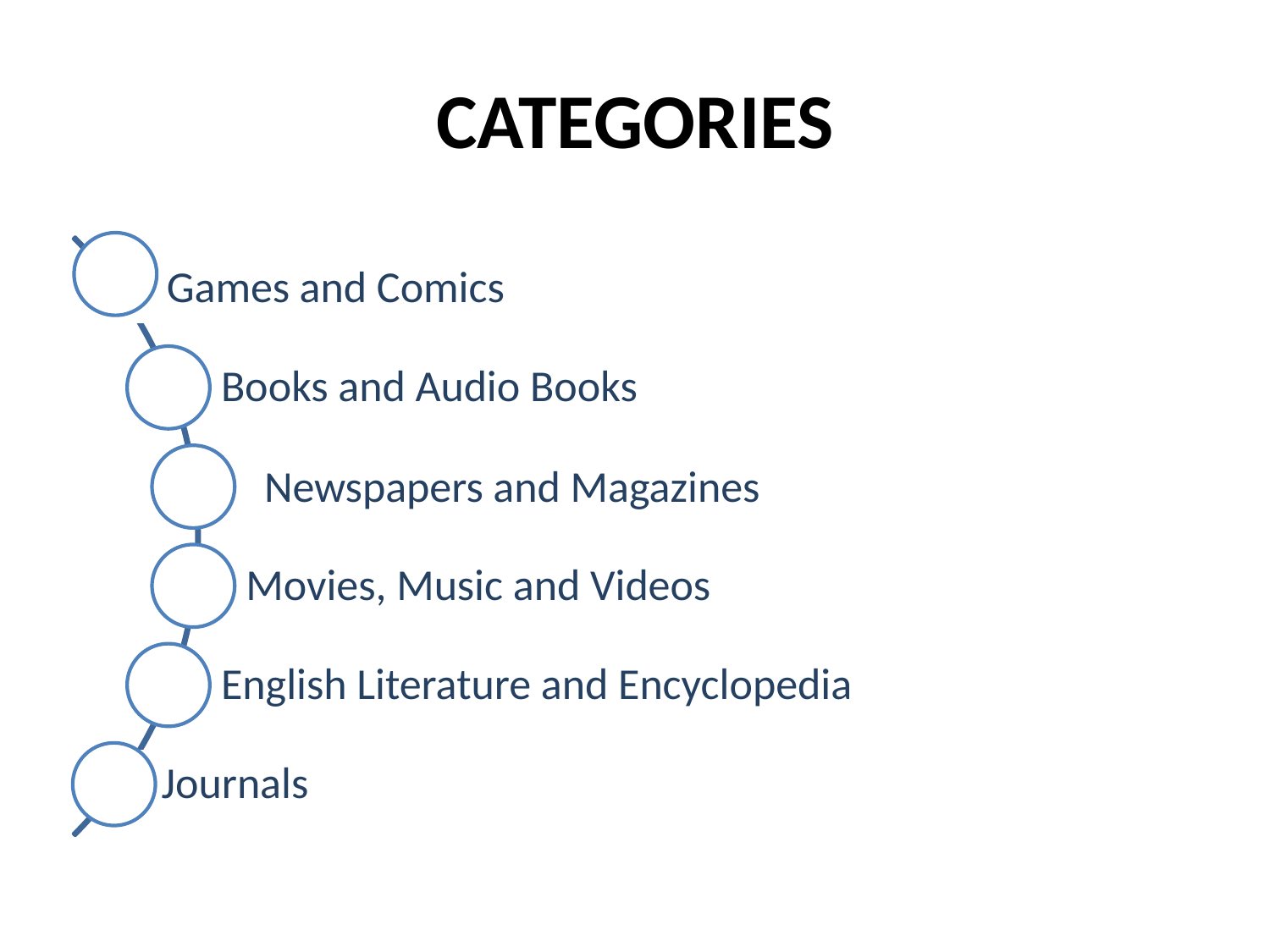

# CATEGORIES
Games and Comics
Books and Audio Books
Newspapers and Magazines
Movies, Music and Videos
English Literature and Encyclopedia
Journals